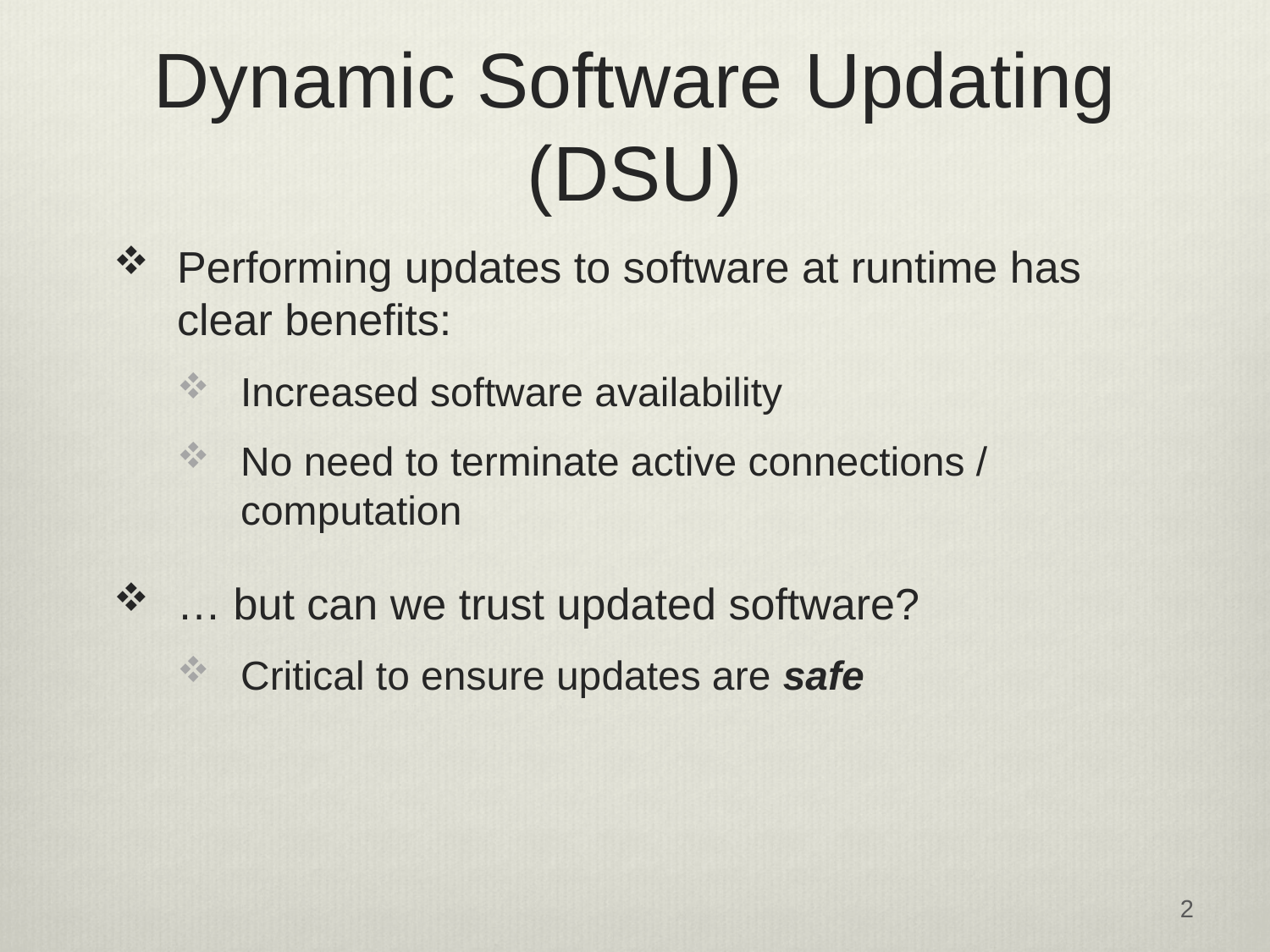

# Dynamic Software Updating (DSU)
Performing updates to software at runtime has clear benefits:
Increased software availability
No need to terminate active connections / computation
… but can we trust updated software?
Critical to ensure updates are safe
2